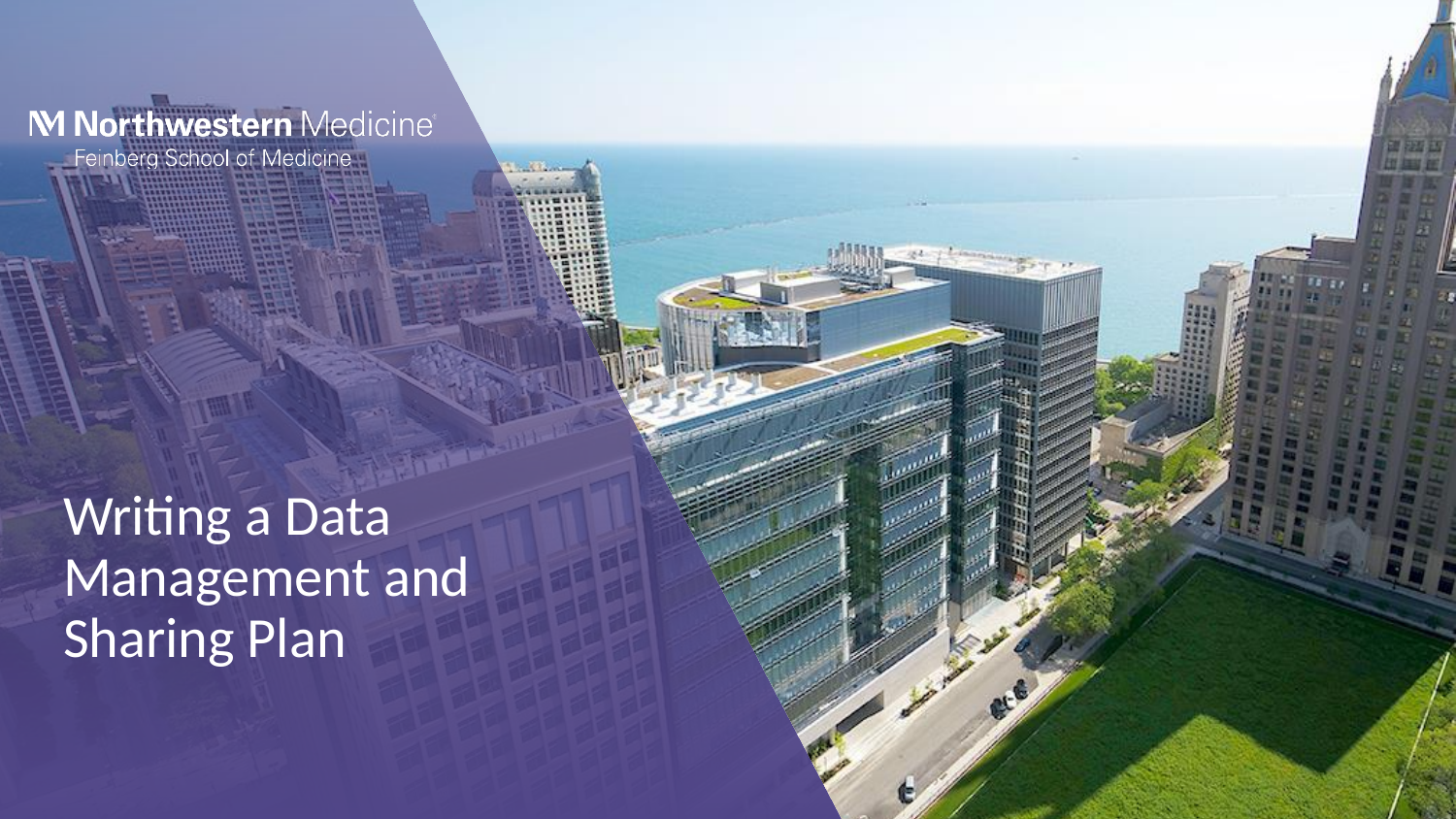

# Writing a Data Management and Sharing Plan